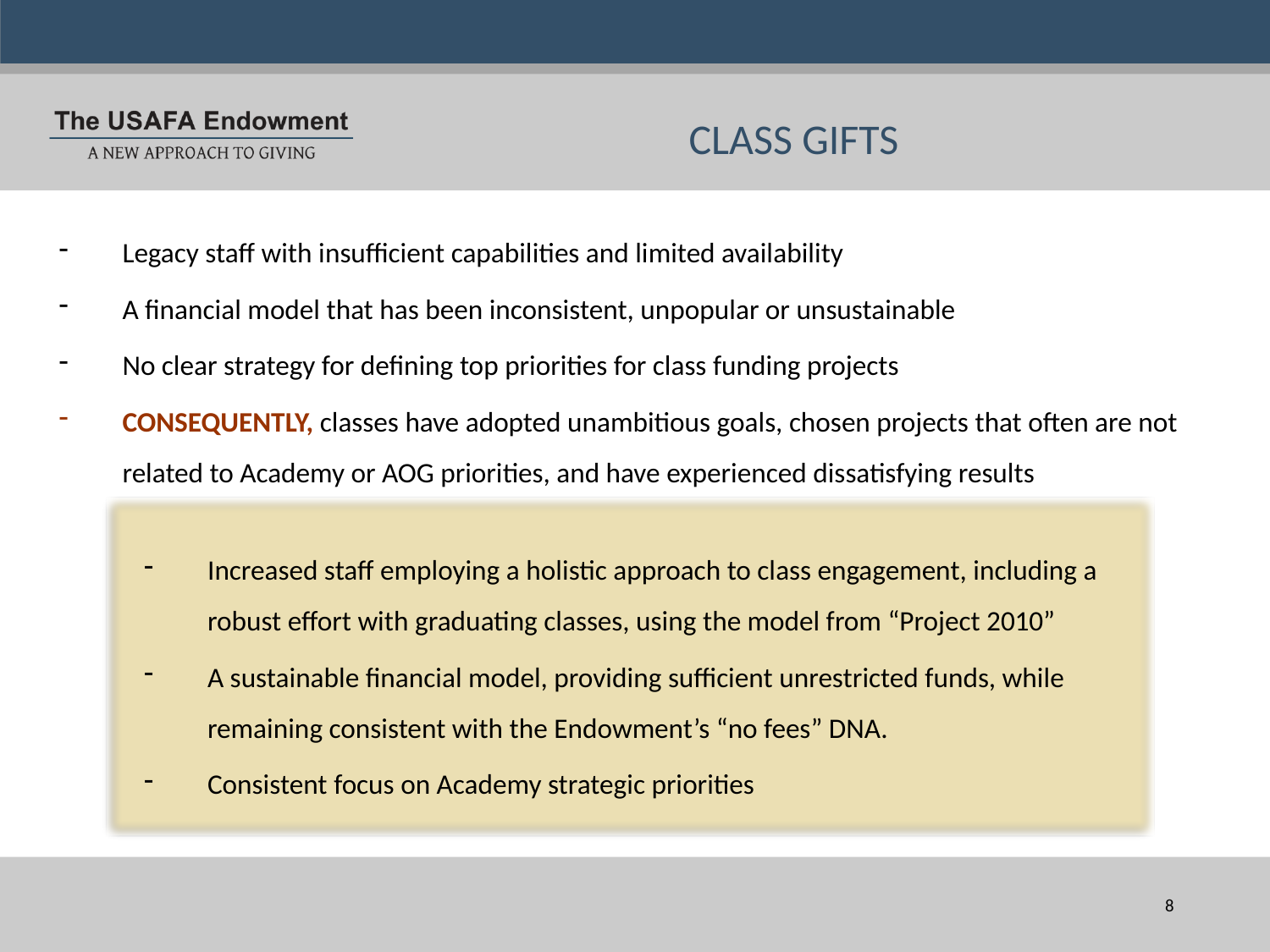

CLASS GIFTS
Legacy staff with insufficient capabilities and limited availability
A financial model that has been inconsistent, unpopular or unsustainable
No clear strategy for defining top priorities for class funding projects
Consequently, classes have adopted unambitious goals, chosen projects that often are not related to Academy or AOG priorities, and have experienced dissatisfying results
Increased staff employing a holistic approach to class engagement, including a robust effort with graduating classes, using the model from “Project 2010”
A sustainable financial model, providing sufficient unrestricted funds, while remaining consistent with the Endowment’s “no fees” DNA.
Consistent focus on Academy strategic priorities

8